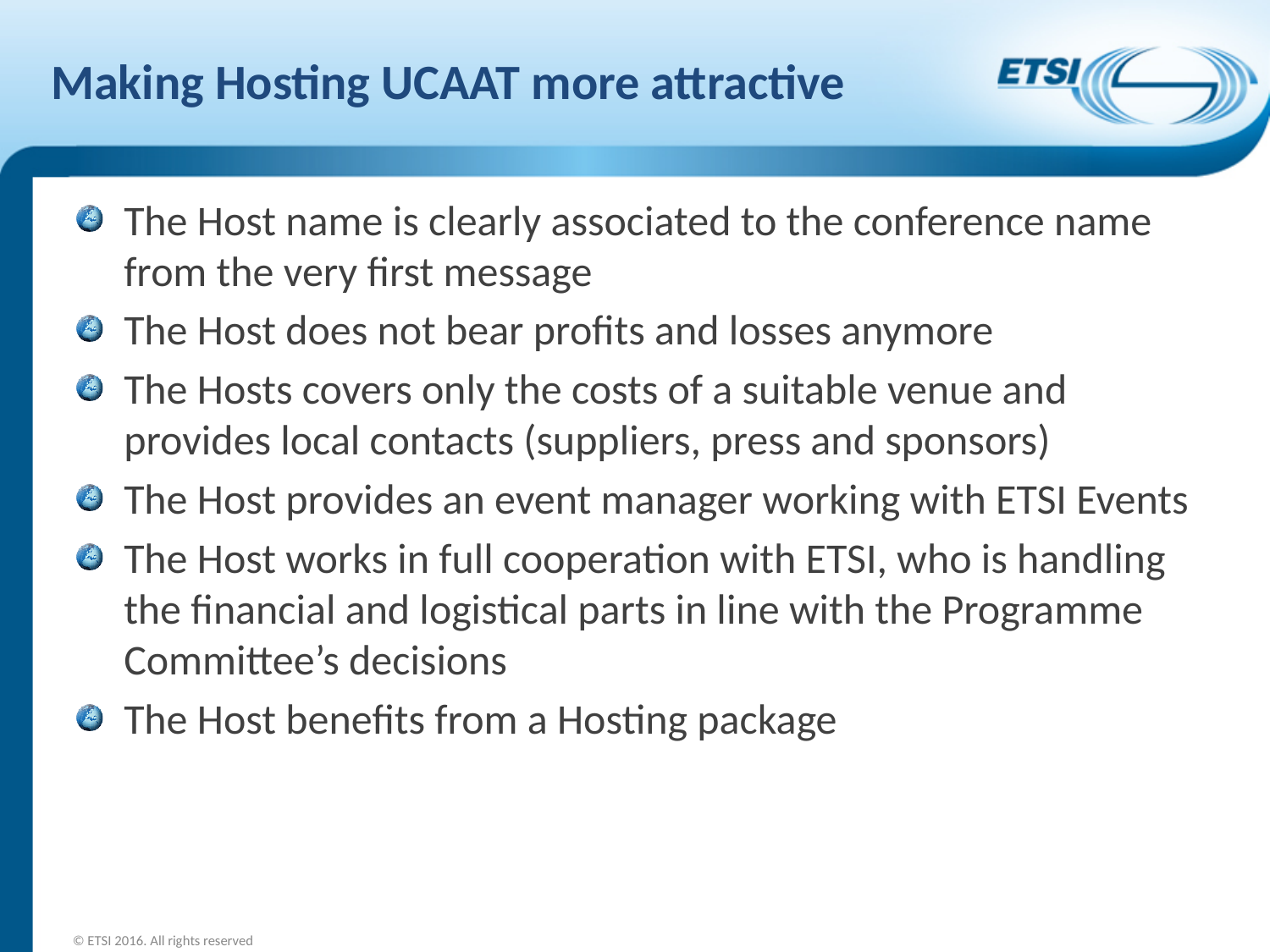

# Making Hosting UCAAT more attractive
The Host name is clearly associated to the conference name from the very first message
The Host does not bear profits and losses anymore
The Hosts covers only the costs of a suitable venue and provides local contacts (suppliers, press and sponsors)
The Host provides an event manager working with ETSI Events
The Host works in full cooperation with ETSI, who is handling the financial and logistical parts in line with the Programme Committee’s decisions
The Host benefits from a Hosting package

© ETSI 2016. All rights reserved